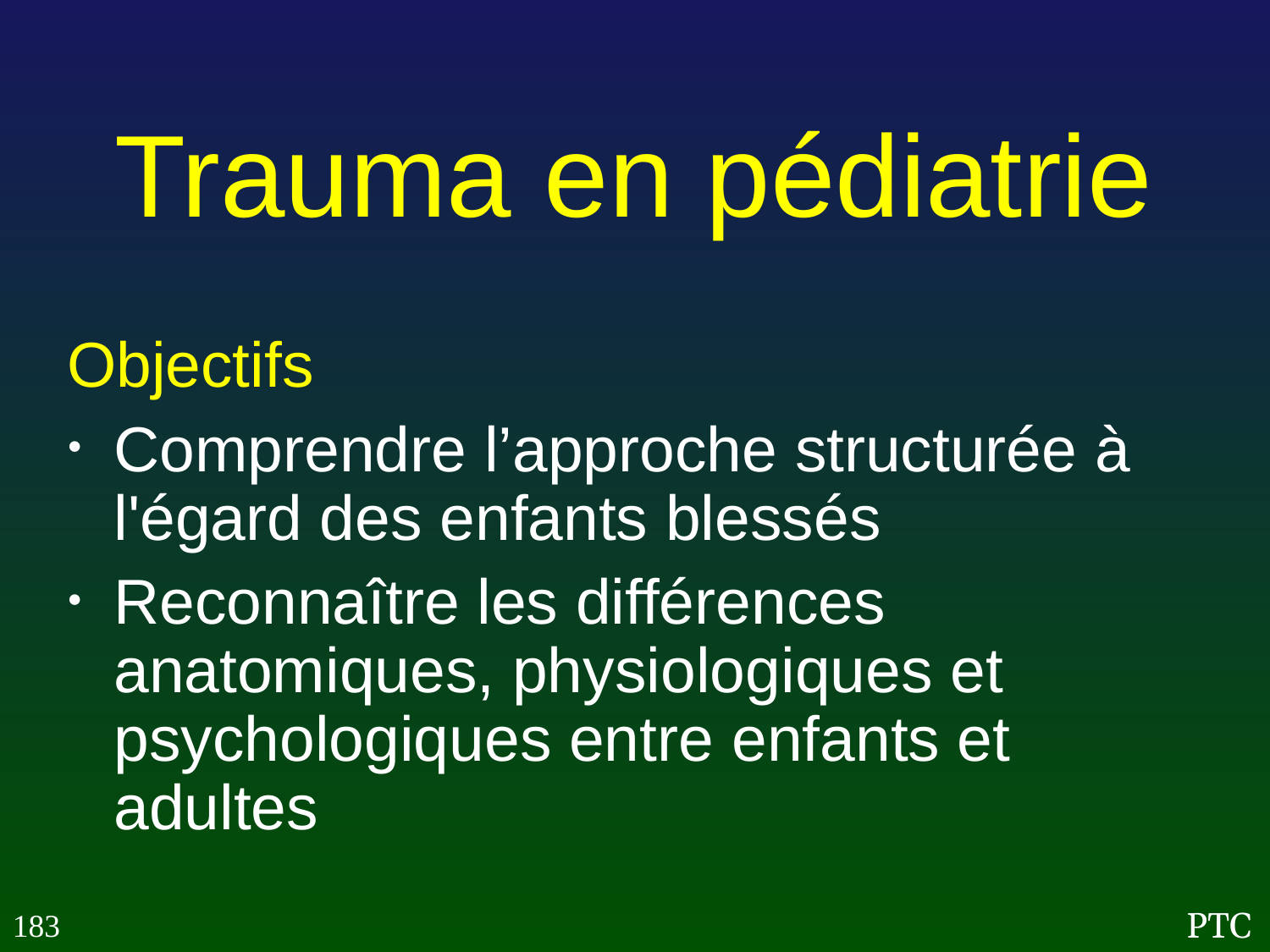

Trauma en pédiatrie
Objectifs
Comprendre l’approche structurée à l'égard des enfants blessés
Reconnaître les différences anatomiques, physiologiques et psychologiques entre enfants et adultes
183